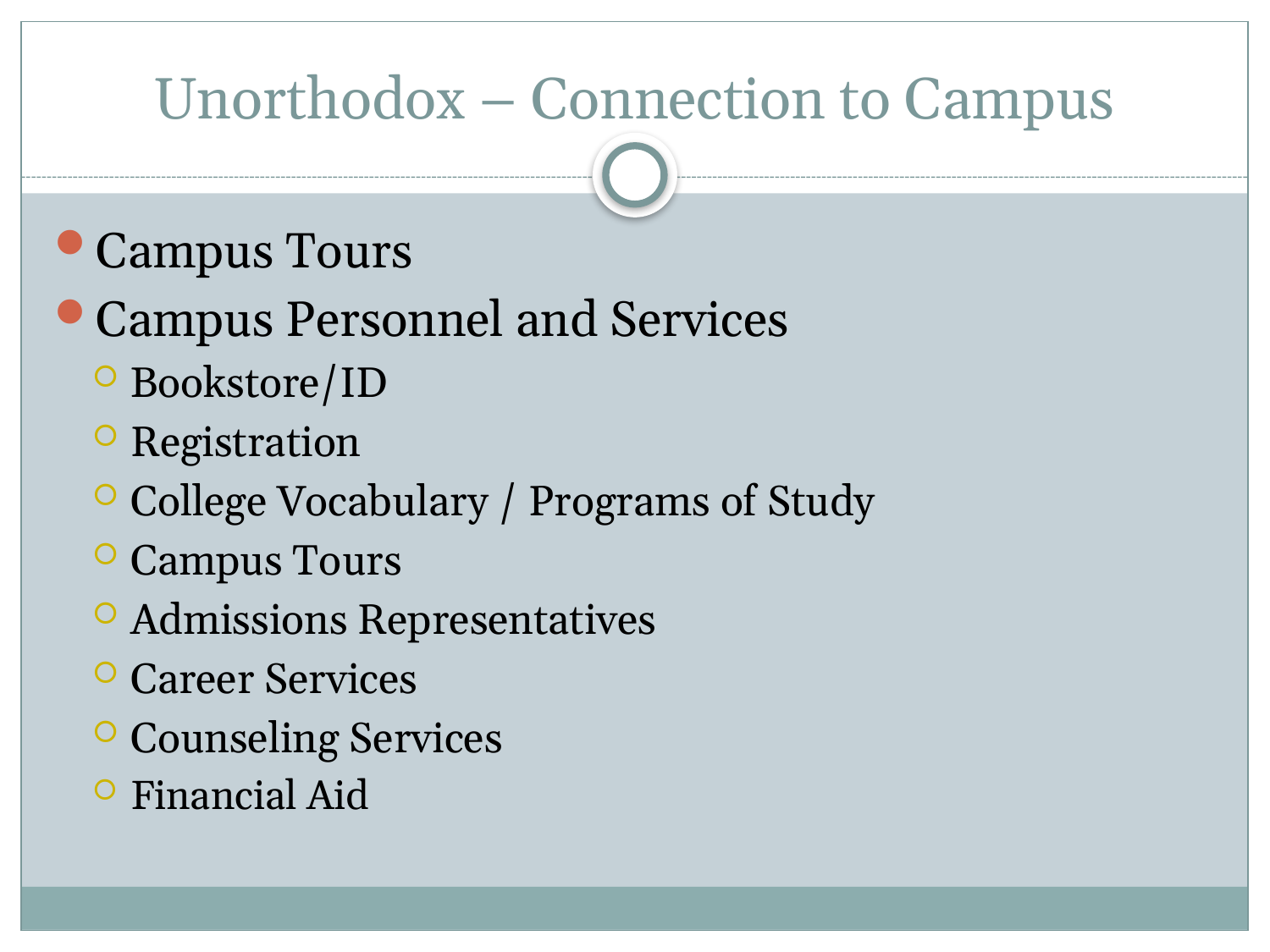

# Unorthodox – Connection to Campus
Campus Tours
Campus Personnel and Services
Bookstore/ID
Registration
College Vocabulary / Programs of Study
Campus Tours
Admissions Representatives
Career Services
Counseling Services
Financial Aid